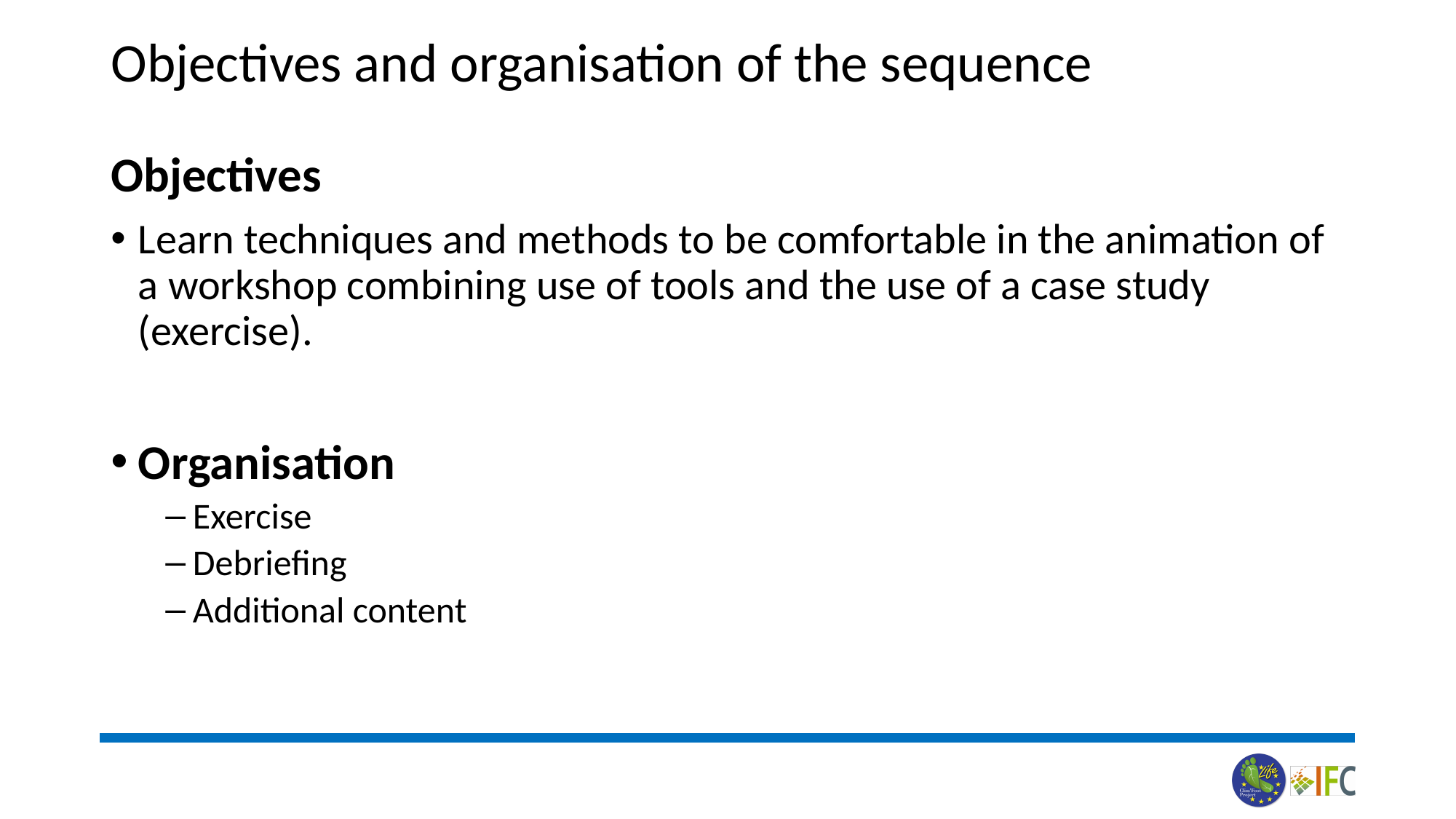

# Objectives and organisation of the sequence
Objectives
Learn techniques and methods to be comfortable in the animation of a workshop combining use of tools and the use of a case study (exercise).

Organisation
Exercise
Debriefing
Additional content